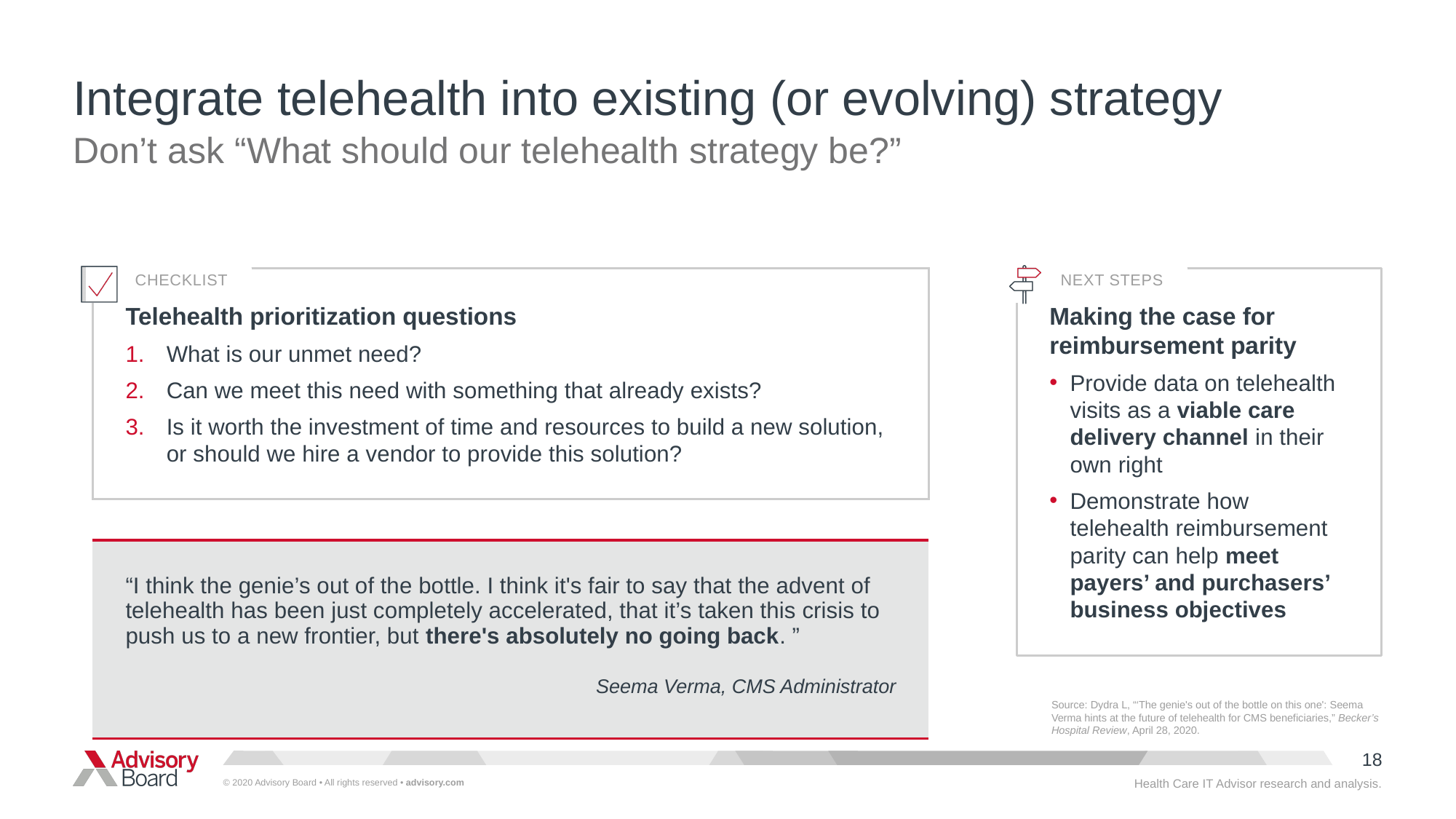

# Integrate telehealth into existing (or evolving) strategy
Don’t ask “What should our telehealth strategy be?”
CHECKLIST
Telehealth prioritization questions
What is our unmet need?
Can we meet this need with something that already exists?
Is it worth the investment of time and resources to build a new solution, or should we hire a vendor to provide this solution?
NEXT STEPS
Making the case for reimbursement parity
Provide data on telehealth visits as a viable care delivery channel in their own right
Demonstrate how telehealth reimbursement parity can help meet payers’ and purchasers’ business objectives
| “I think the genie’s out of the bottle. I think it's fair to say that the advent of telehealth has been just completely accelerated, that it’s taken this crisis to push us to a new frontier, but there's absolutely no going back. ” Seema Verma, CMS Administrator |
| --- |
Source: Dydra L, “‘The genie's out of the bottle on this one': Seema Verma hints at the future of telehealth for CMS beneficiaries,” Becker’s Hospital Review, April 28, 2020.

Health Care IT Advisor research and analysis.